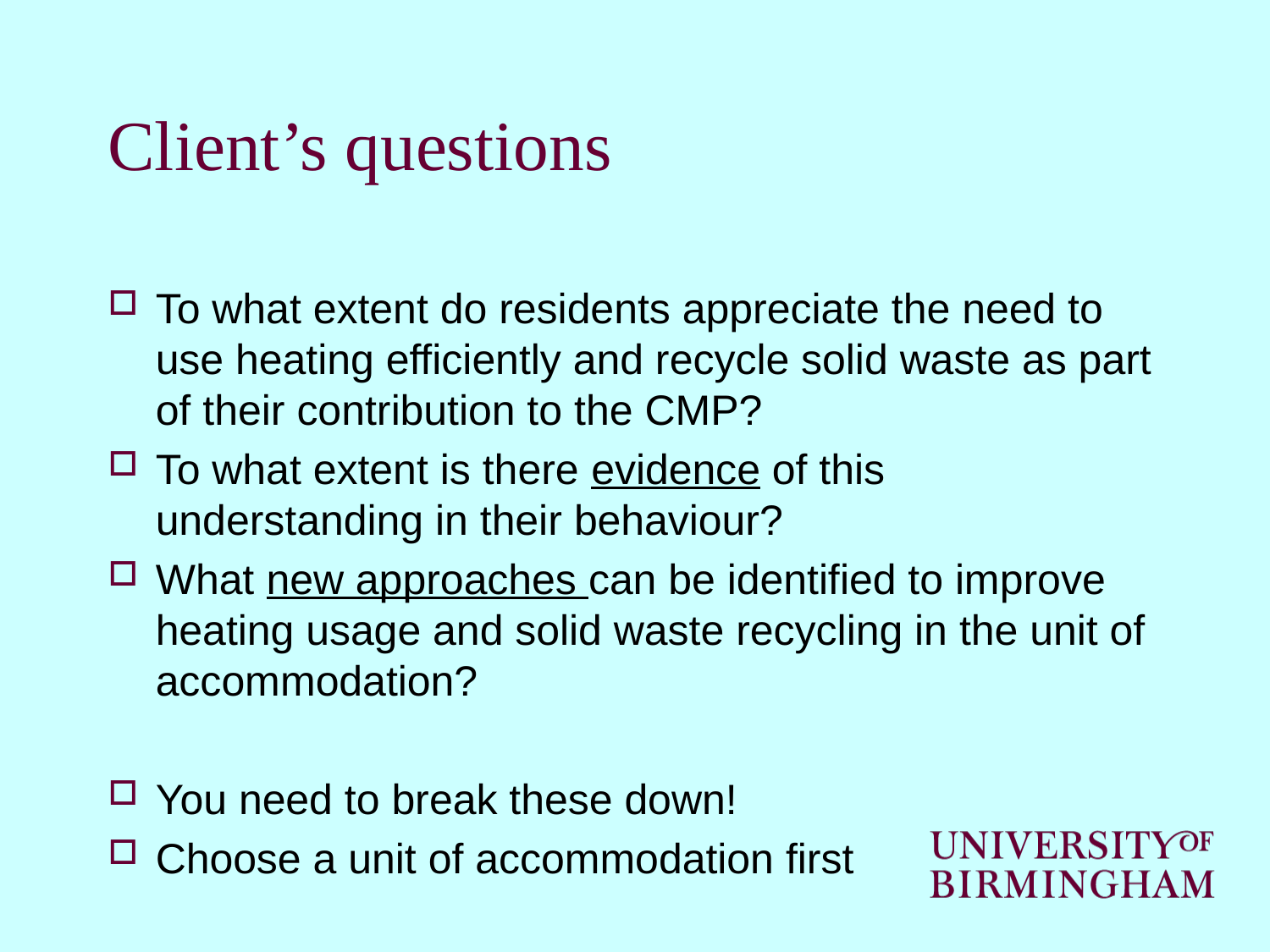

# Client’s questions
To what extent do residents appreciate the need to use heating efficiently and recycle solid waste as part of their contribution to the CMP?
To what extent is there evidence of this understanding in their behaviour?
What new approaches can be identified to improve heating usage and solid waste recycling in the unit of accommodation?

You need to break these down!
Choose a unit of accommodation first